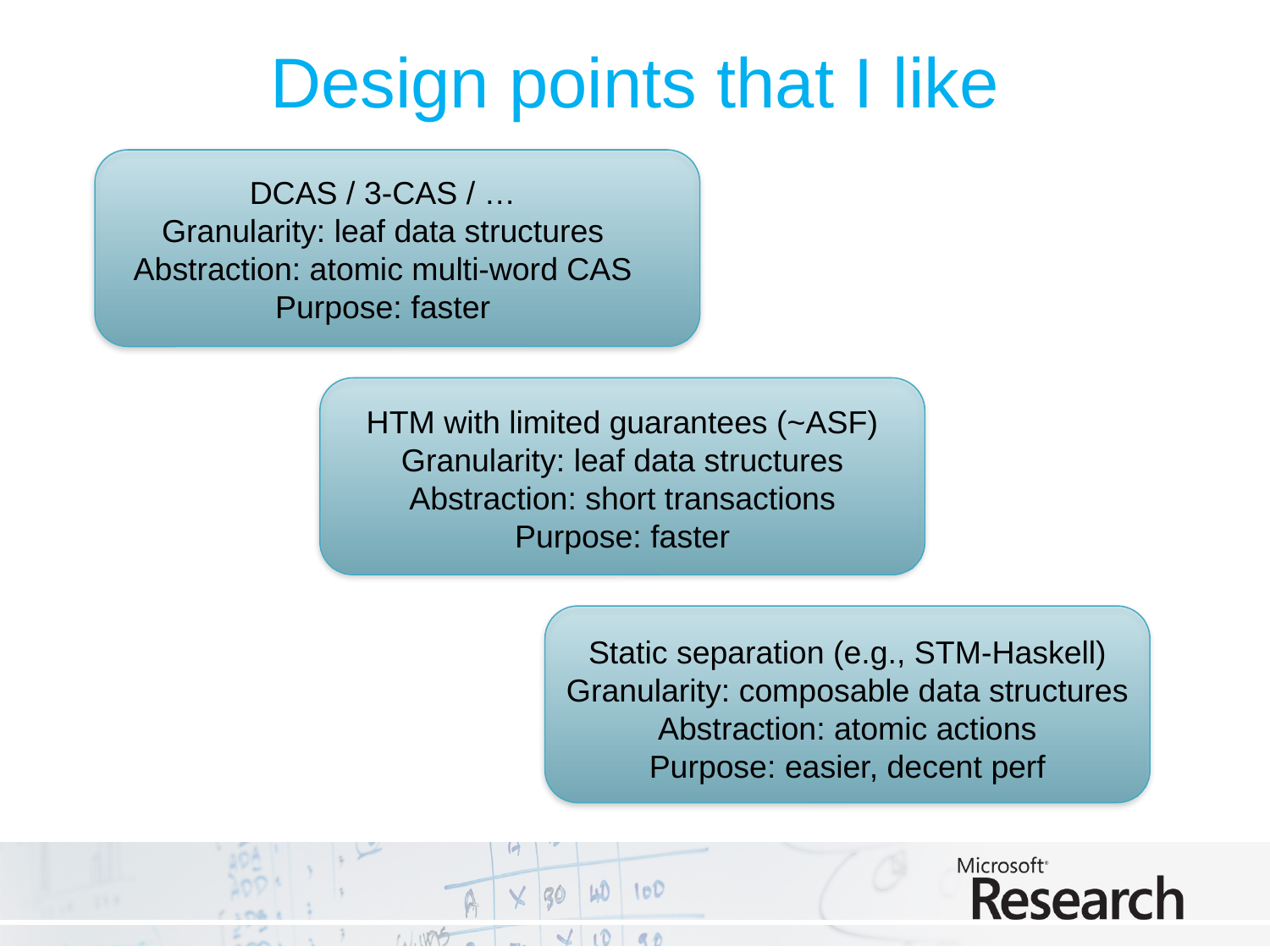

# Design points that I like

DCAS / 3-CAS / …
Granularity: leaf data structures
Abstraction: atomic multi-word CAS
Purpose: faster

HTM with limited guarantees (~ASF)
Granularity: leaf data structures
Abstraction: short transactions
Purpose: faster

Static separation (e.g., STM-Haskell)
Granularity: composable data structures
Abstraction: atomic actions
Purpose: easier, decent perf